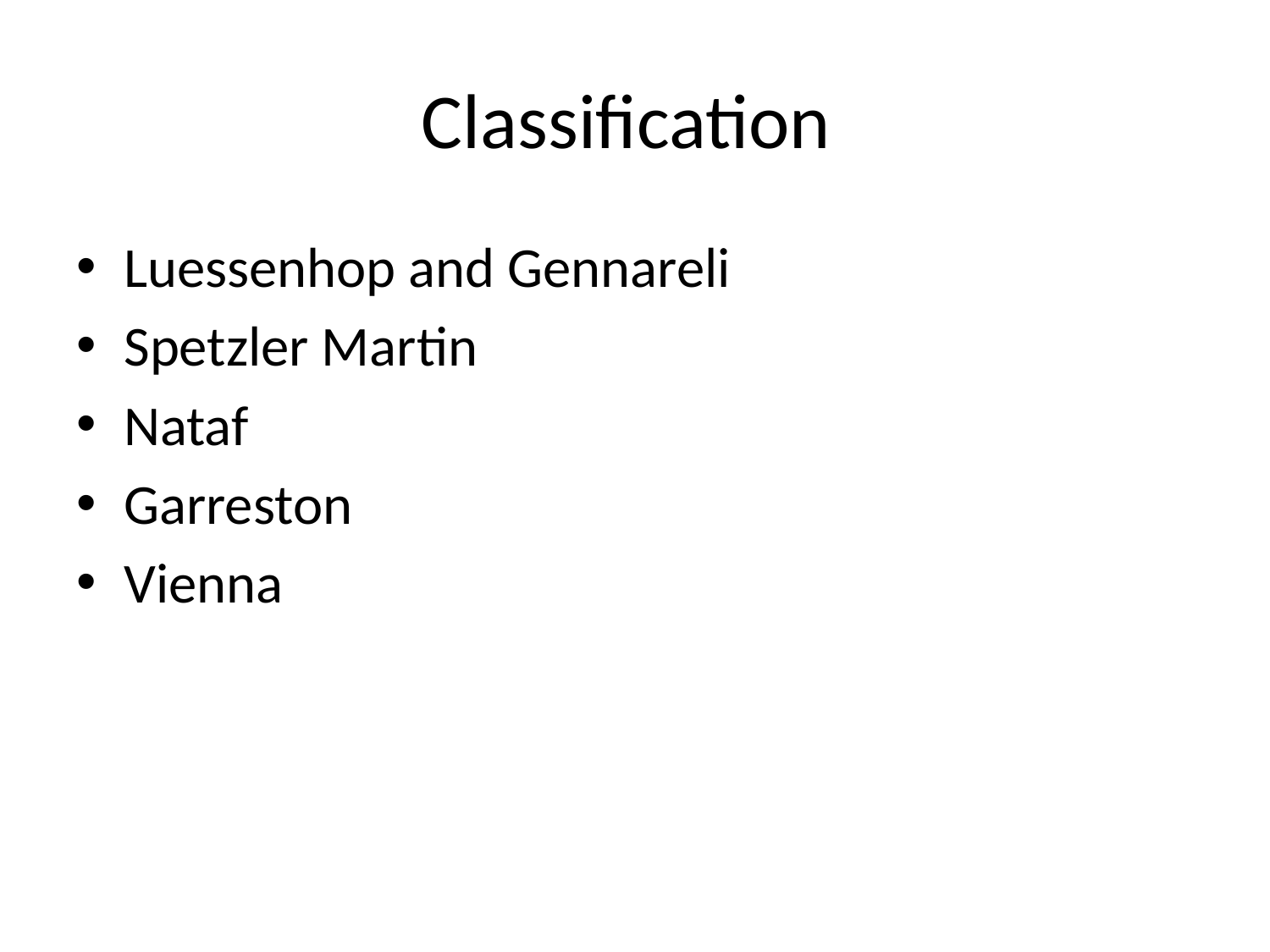

# Classification
Luessenhop and Gennareli
Spetzler Martin
Nataf
Garreston
Vienna